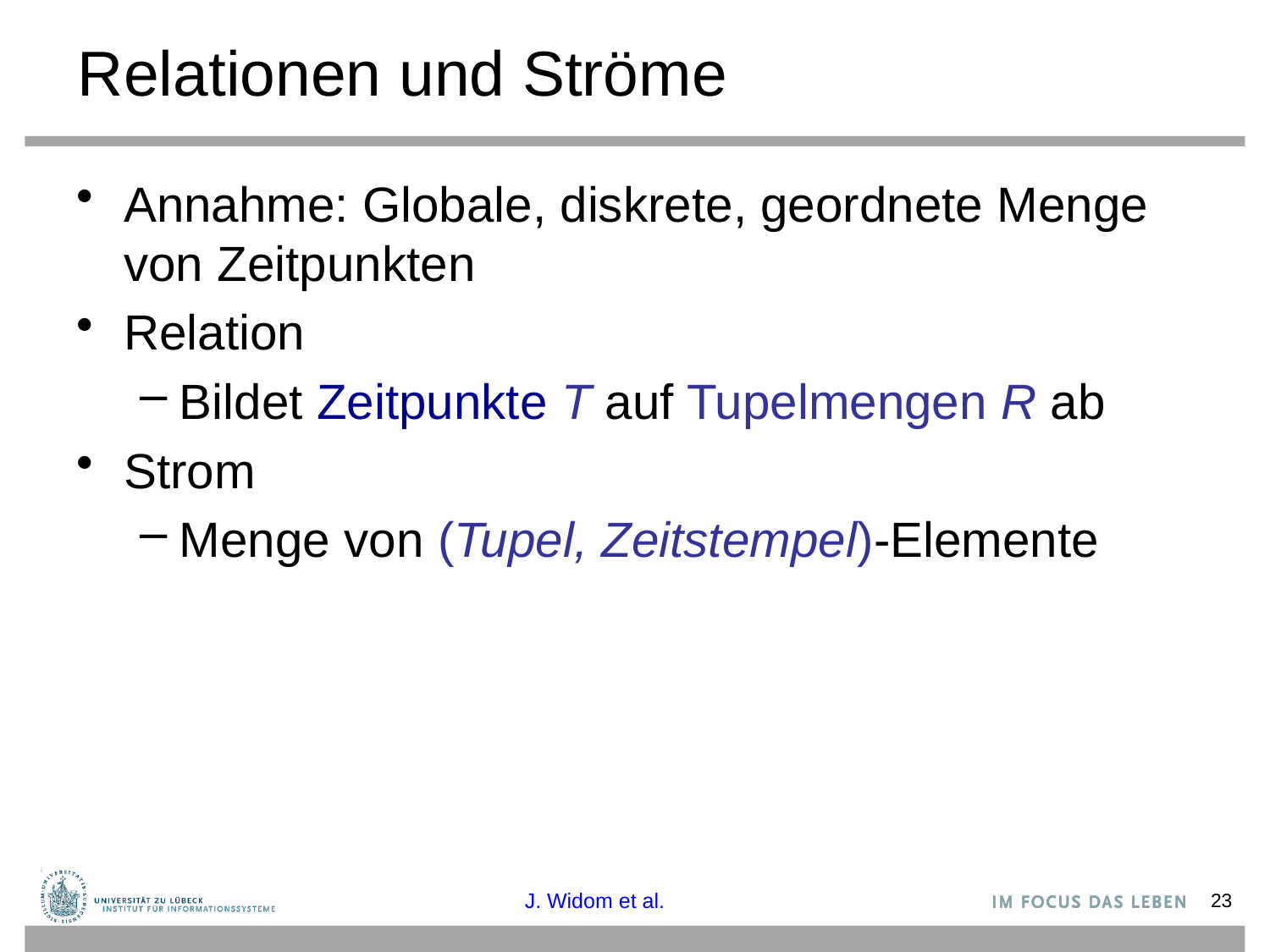

# Relationen und Ströme
Annahme: Globale, diskrete, geordnete Menge von Zeitpunkten
Relation
Bildet Zeitpunkte T auf Tupelmengen R ab
Strom
Menge von (Tupel, Zeitstempel)-Elemente
J. Widom et al.
23